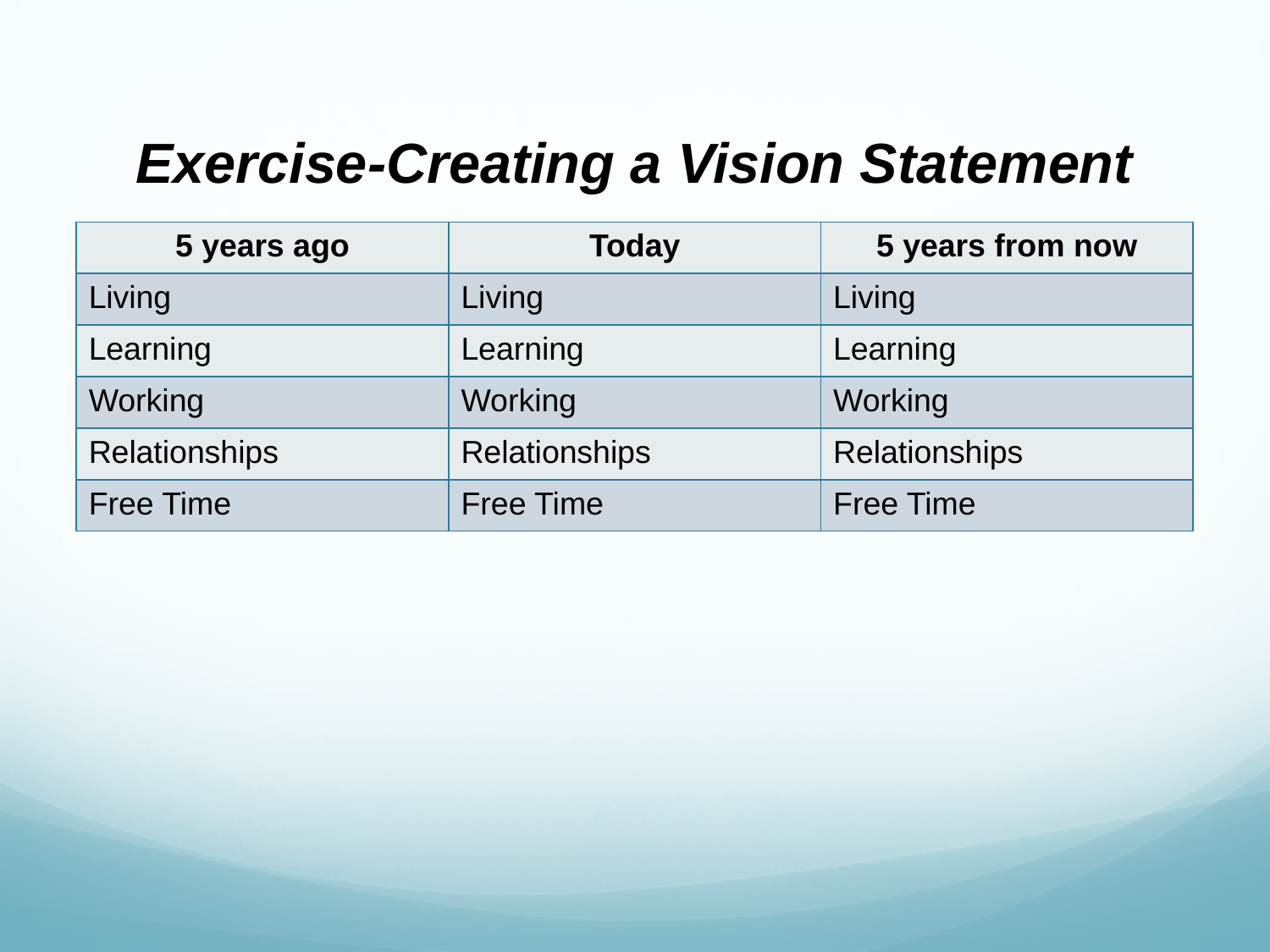

# Exercise-Creating a Vision Statement
| 5 years ago | Today | 5 years from now |
| --- | --- | --- |
| Living | Living | Living |
| Learning | Learning | Learning |
| Working | Working | Working |
| Relationships | Relationships | Relationships |
| Free Time | Free Time | Free Time |